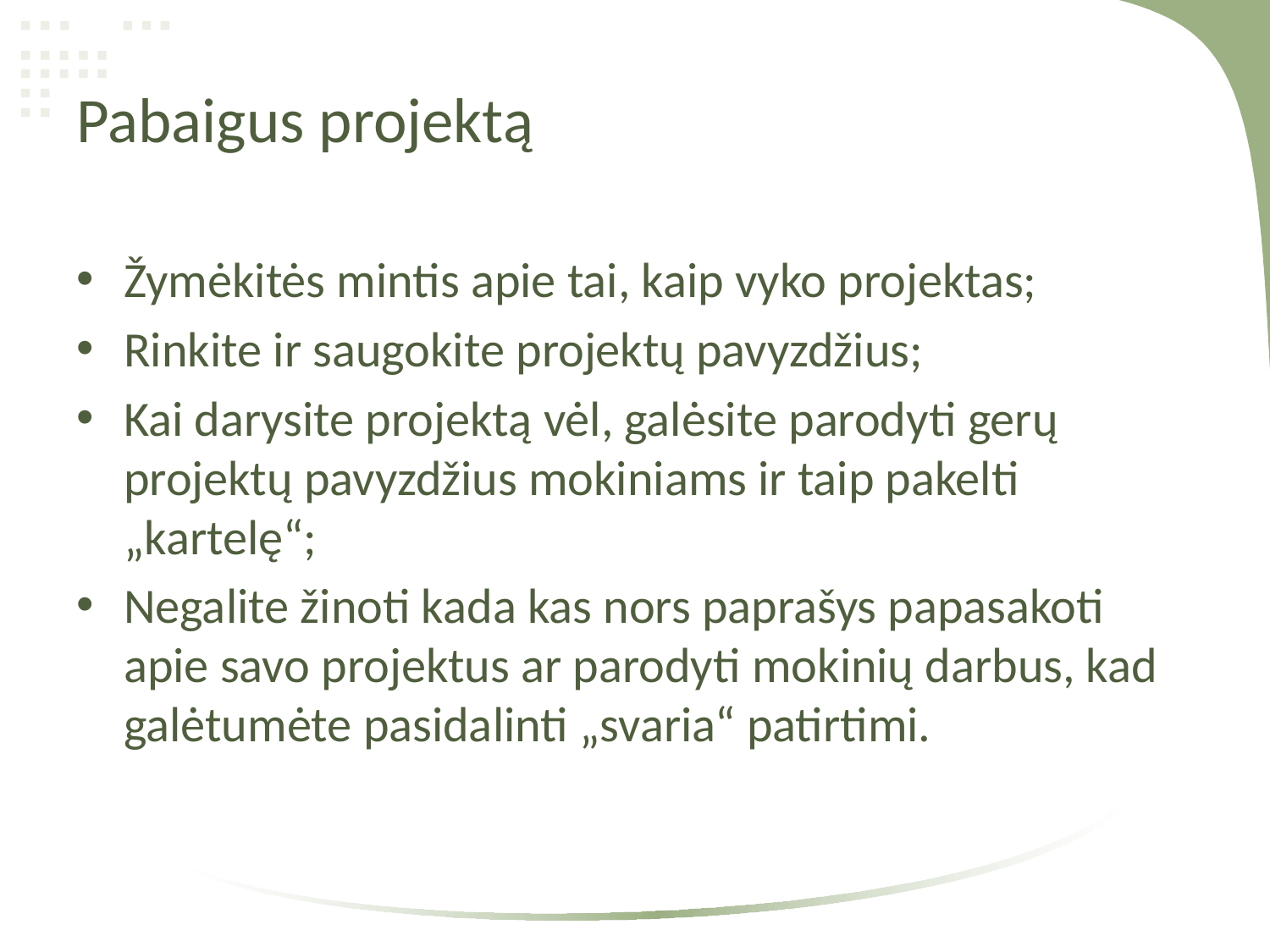

# Pabaigus projektą
Žymėkitės mintis apie tai, kaip vyko projektas;
Rinkite ir saugokite projektų pavyzdžius;
Kai darysite projektą vėl, galėsite parodyti gerų projektų pavyzdžius mokiniams ir taip pakelti „kartelę“;
Negalite žinoti kada kas nors paprašys papasakoti apie savo projektus ar parodyti mokinių darbus, kad galėtumėte pasidalinti „svaria“ patirtimi.